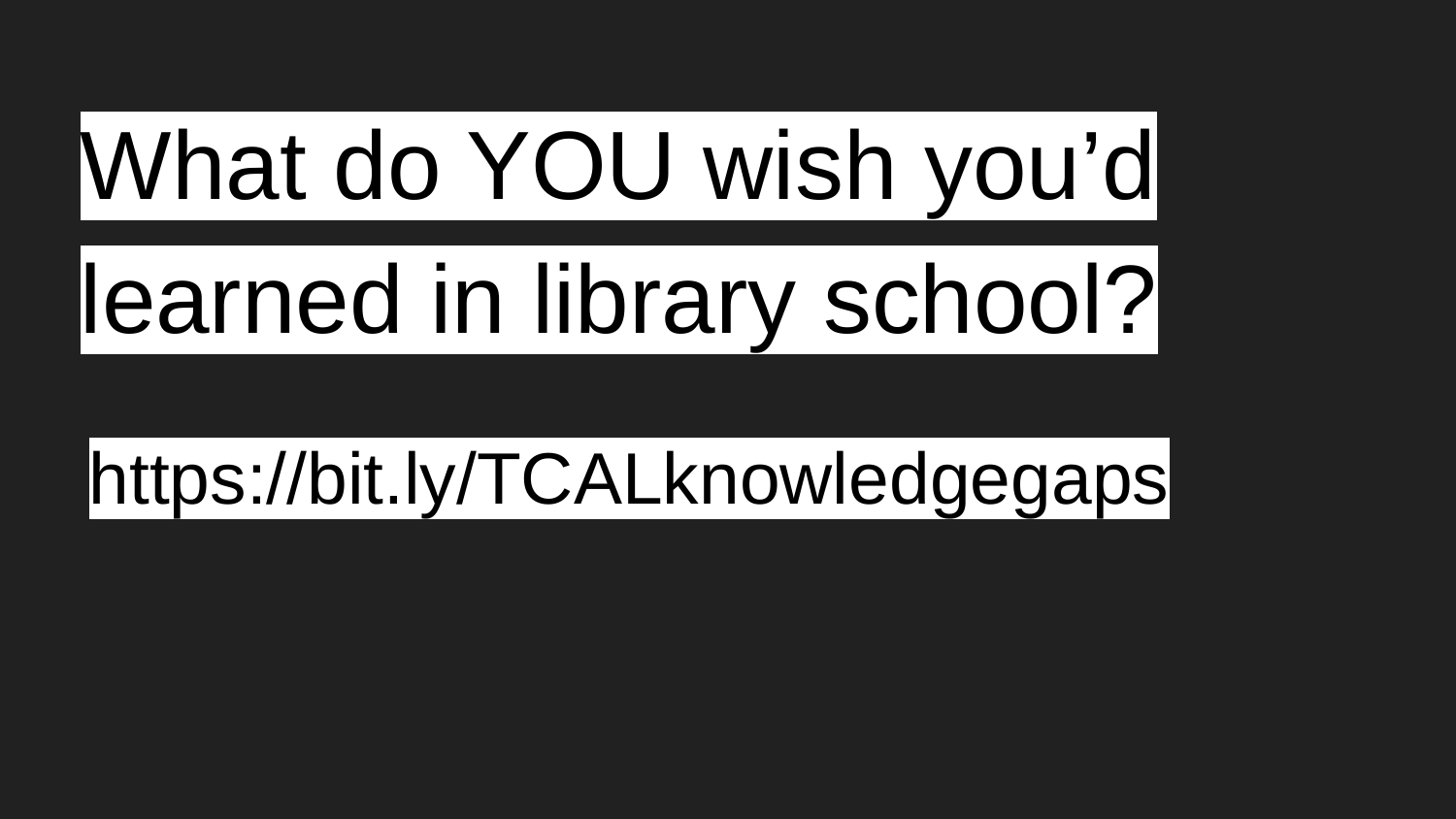

# What do YOU wish you’d learned in library school?
https://bit.ly/TCALknowledgegaps